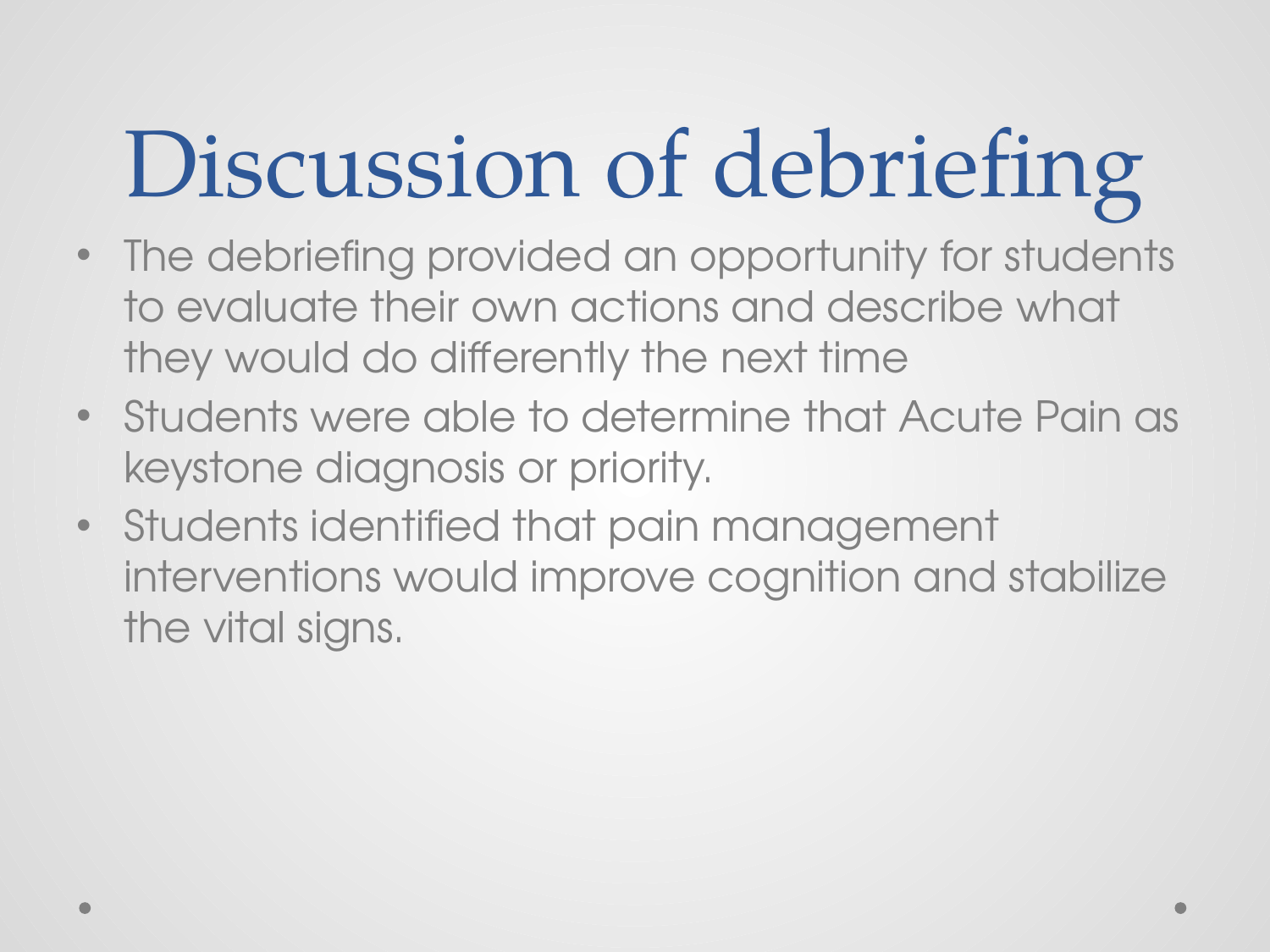

# Discussion of debriefing
The debriefing provided an opportunity for students to evaluate their own actions and describe what they would do differently the next time
Students were able to determine that Acute Pain as keystone diagnosis or priority.
Students identified that pain management interventions would improve cognition and stabilize the vital signs.